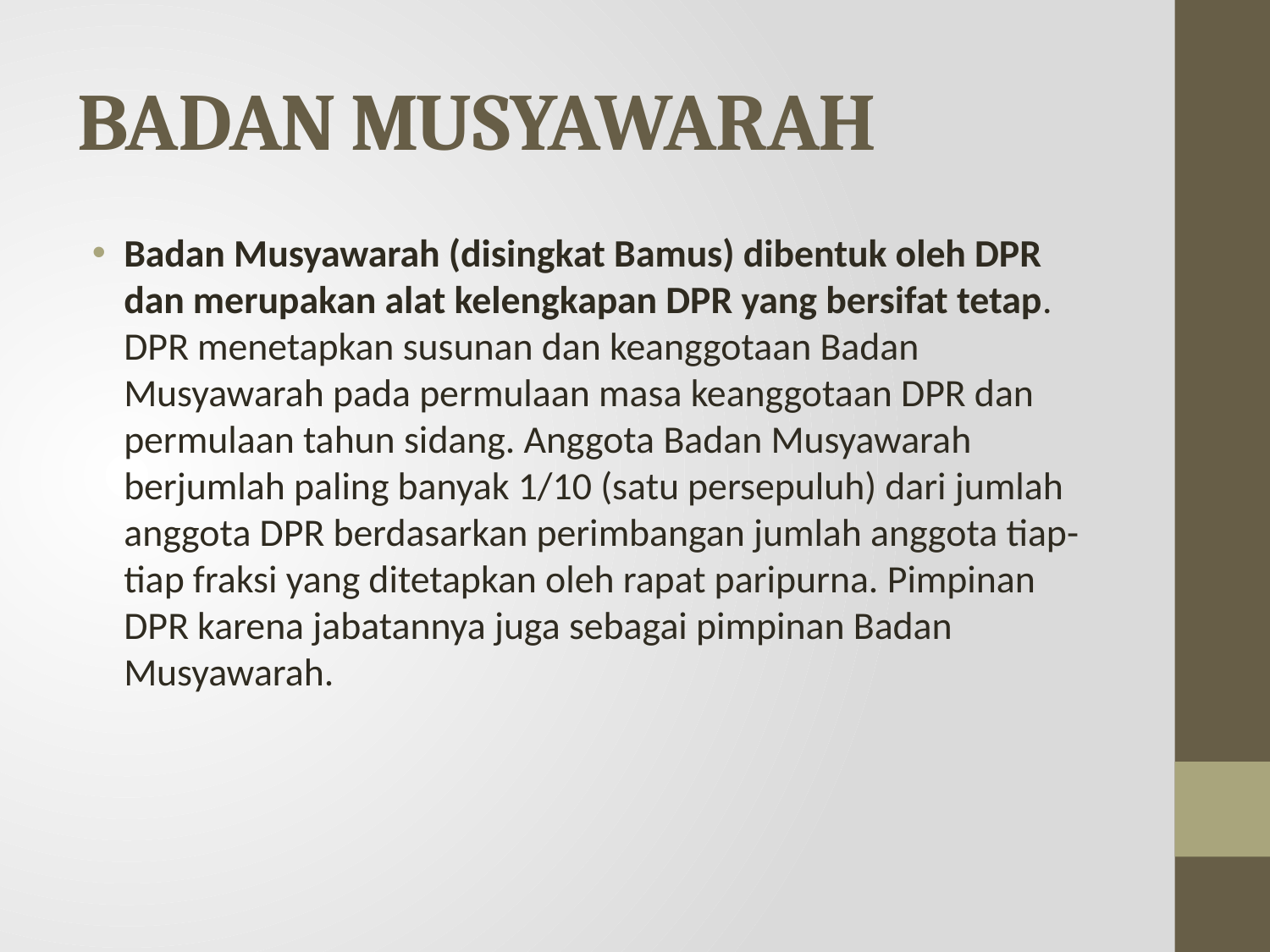

# BADAN MUSYAWARAH
Badan Musyawarah (disingkat Bamus) dibentuk oleh DPR dan merupakan alat kelengkapan DPR yang bersifat tetap. DPR menetapkan susunan dan keanggotaan Badan Musyawarah pada permulaan masa keanggotaan DPR dan permulaan tahun sidang. Anggota Badan Musyawarah berjumlah paling banyak 1/10 (satu persepuluh) dari jumlah anggota DPR berdasarkan perimbangan jumlah anggota tiap-tiap fraksi yang ditetapkan oleh rapat paripurna. Pimpinan DPR karena jabatannya juga sebagai pimpinan Badan Musyawarah.